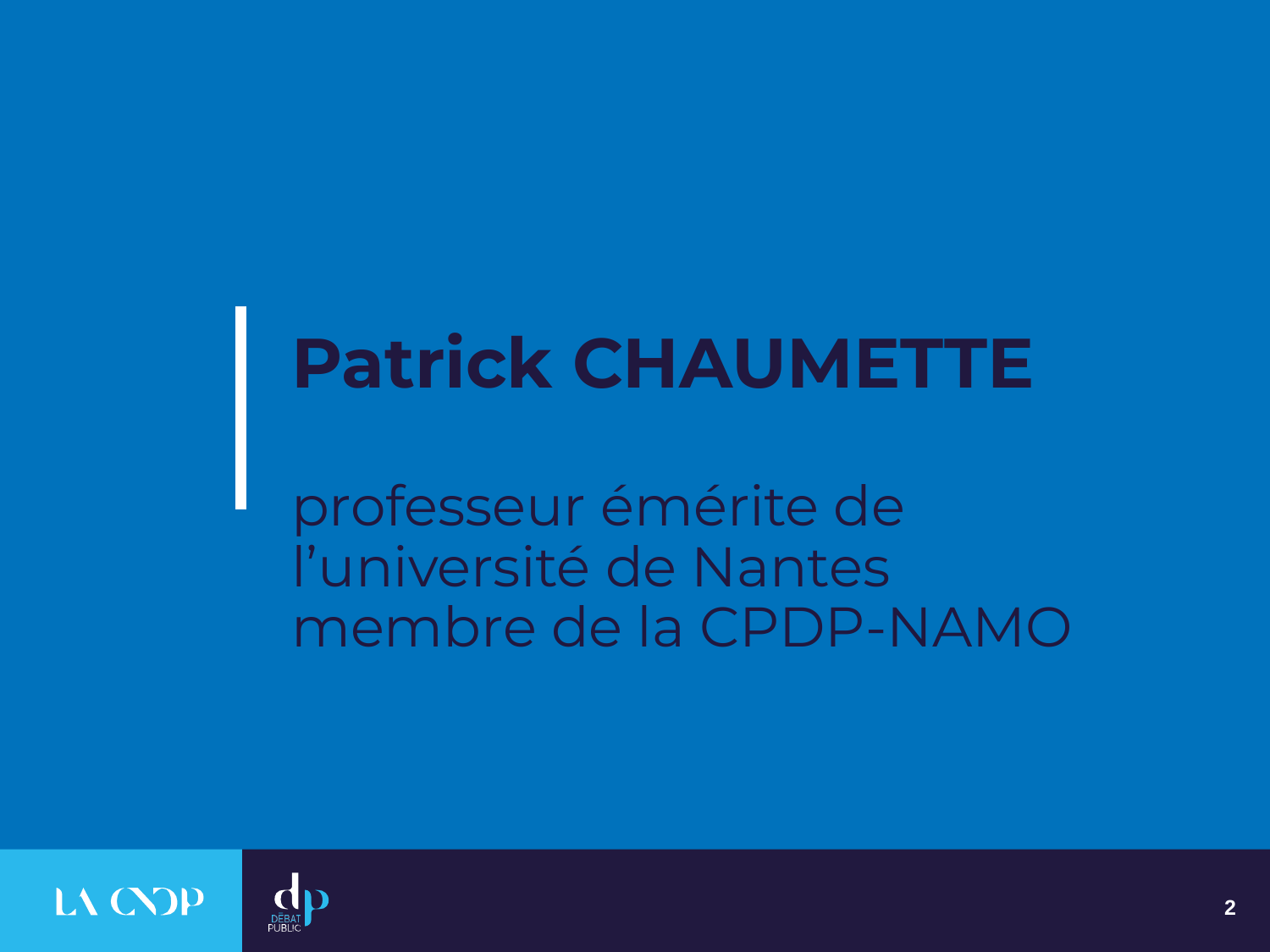

# Patrick CHAUMETTE professeur émérite de l’université de Nantes membre de la CPDP-NAMO
2